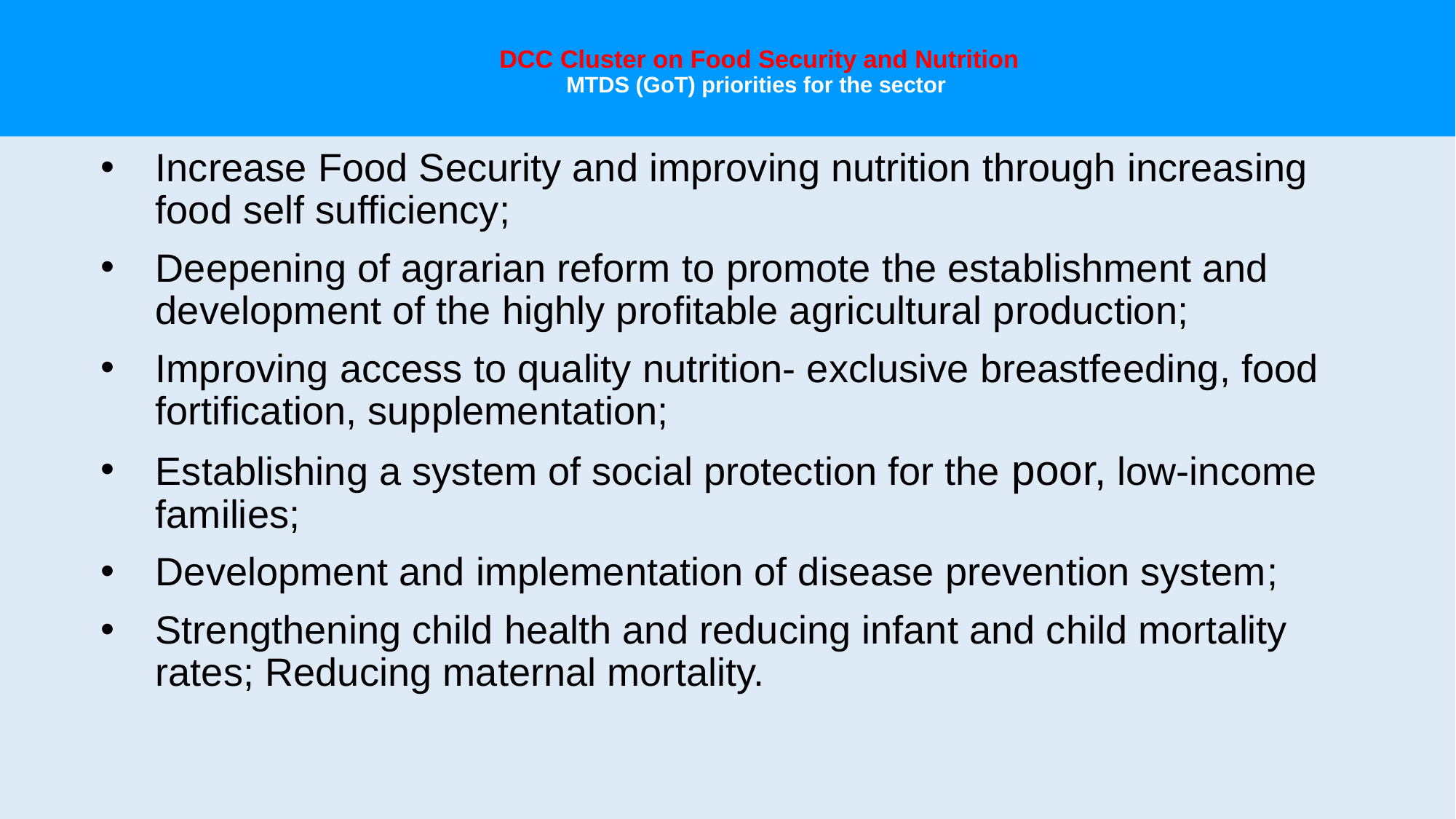

# DCC Cluster on Food Security and Nutrition MTDS (GoT) priorities for the sector
Increase Food Security and improving nutrition through increasing food self sufficiency;
Deepening of agrarian reform to promote the establishment and development of the highly profitable agricultural production;
Improving access to quality nutrition- exclusive breastfeeding, food fortification, supplementation;
Establishing a system of social protection for the poor, low-income families;
Development and implementation of disease prevention system;
Strengthening child health and reducing infant and child mortality rates; Reducing maternal mortality.